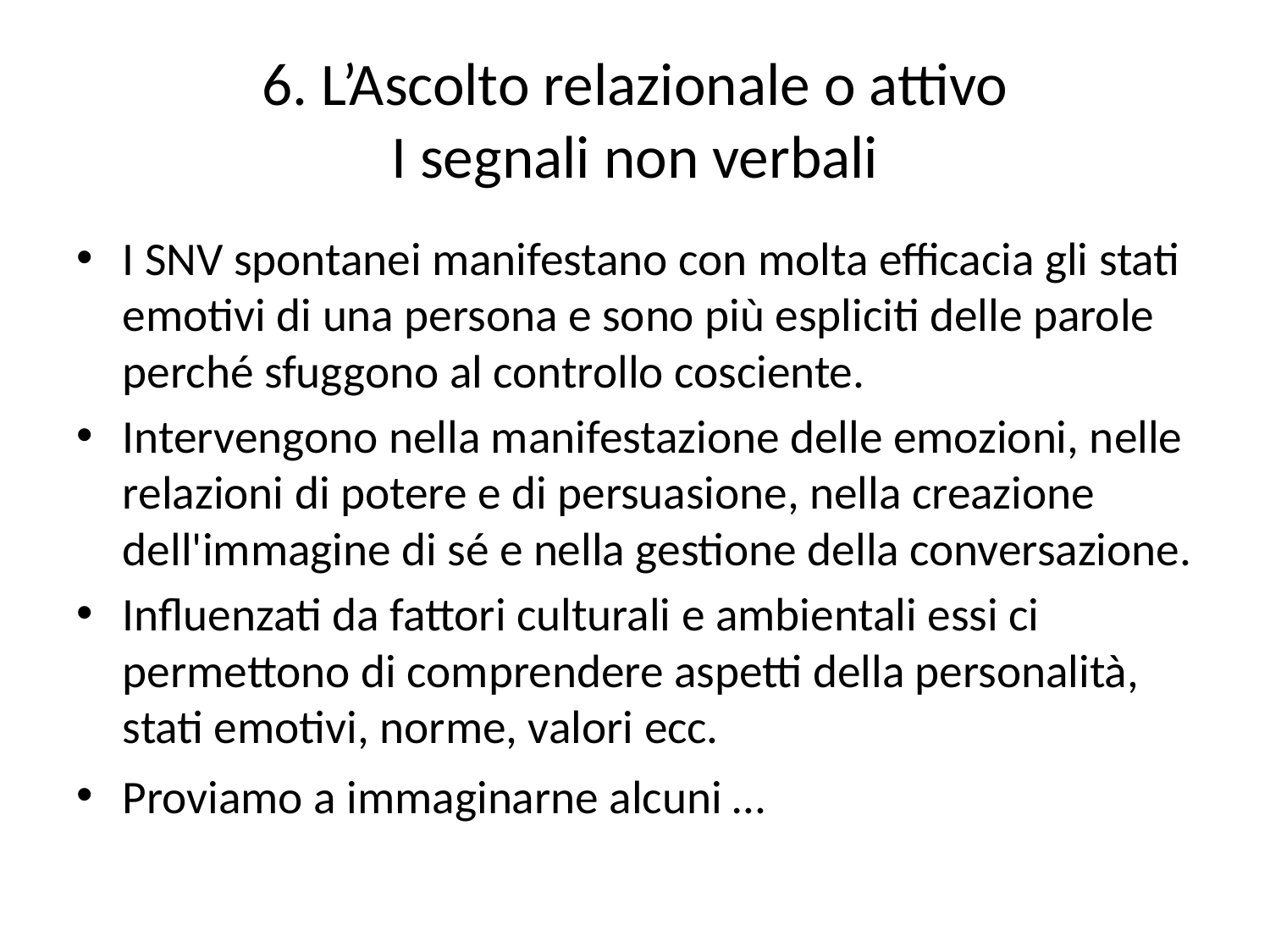

# 6. L’Ascolto relazionale o attivo I segnali non verbali
I SNV spontanei manifestano con molta efficacia gli stati emotivi di una persona e sono più espliciti delle parole perché sfuggono al controllo cosciente.
Intervengono nella manifestazione delle emozioni, nelle relazioni di potere e di persuasione, nella creazione dell'immagine di sé e nella gestione della conversazione.
Influenzati da fattori culturali e ambientali essi ci permettono di comprendere aspetti della personalità, stati emotivi, norme, valori ecc.
Proviamo a immaginarne alcuni …